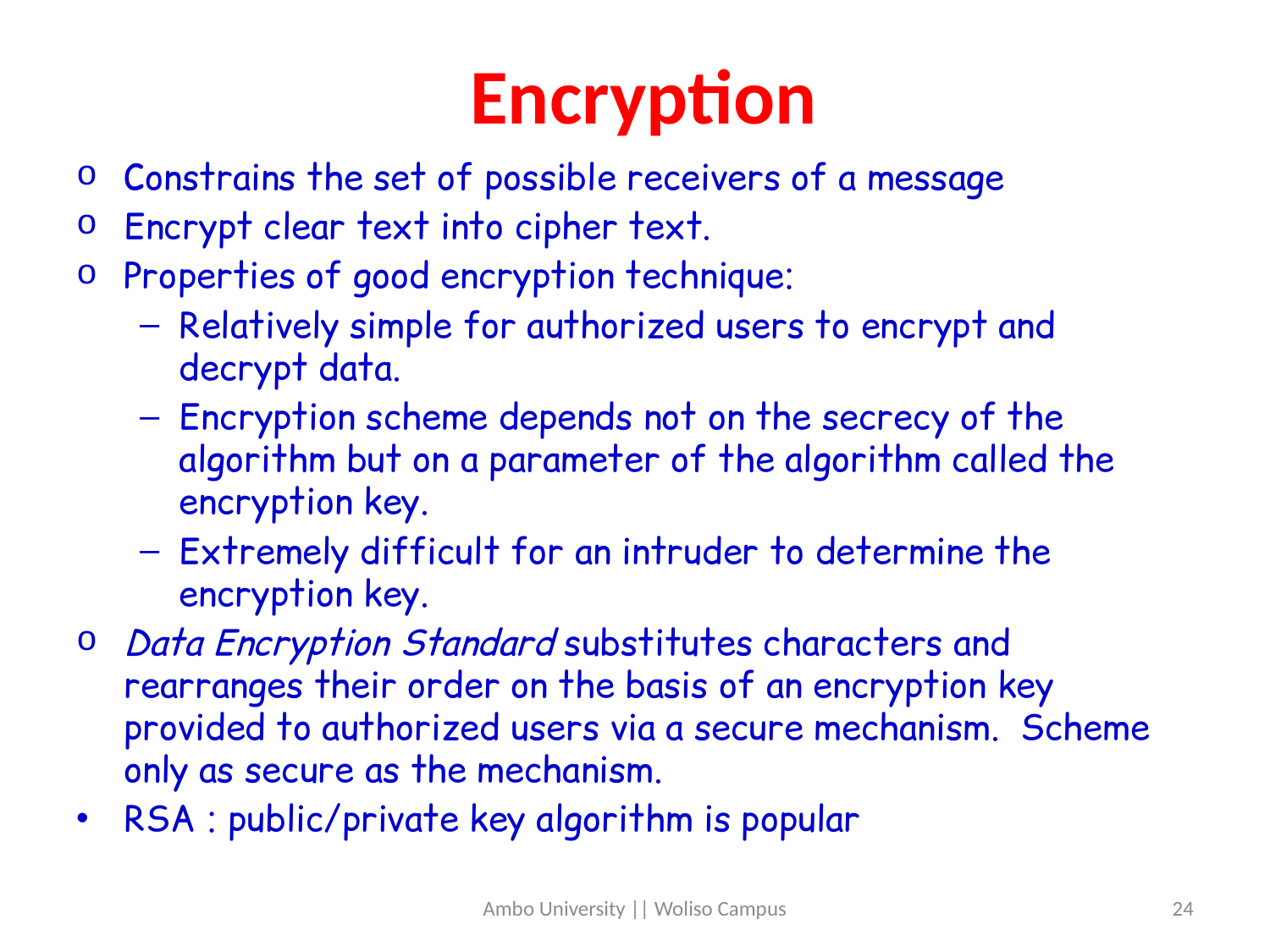

# Encryption
Constrains the set of possible receivers of a message
Encrypt clear text into cipher text.
Properties of good encryption technique:
Relatively simple for authorized users to encrypt and decrypt data.
Encryption scheme depends not on the secrecy of the algorithm but on a parameter of the algorithm called the encryption key.
Extremely difficult for an intruder to determine the encryption key.
Data Encryption Standard substitutes characters and rearranges their order on the basis of an encryption key provided to authorized users via a secure mechanism.  Scheme only as secure as the mechanism.
RSA : public/private key algorithm is popular
Ambo University || Woliso Campus
24